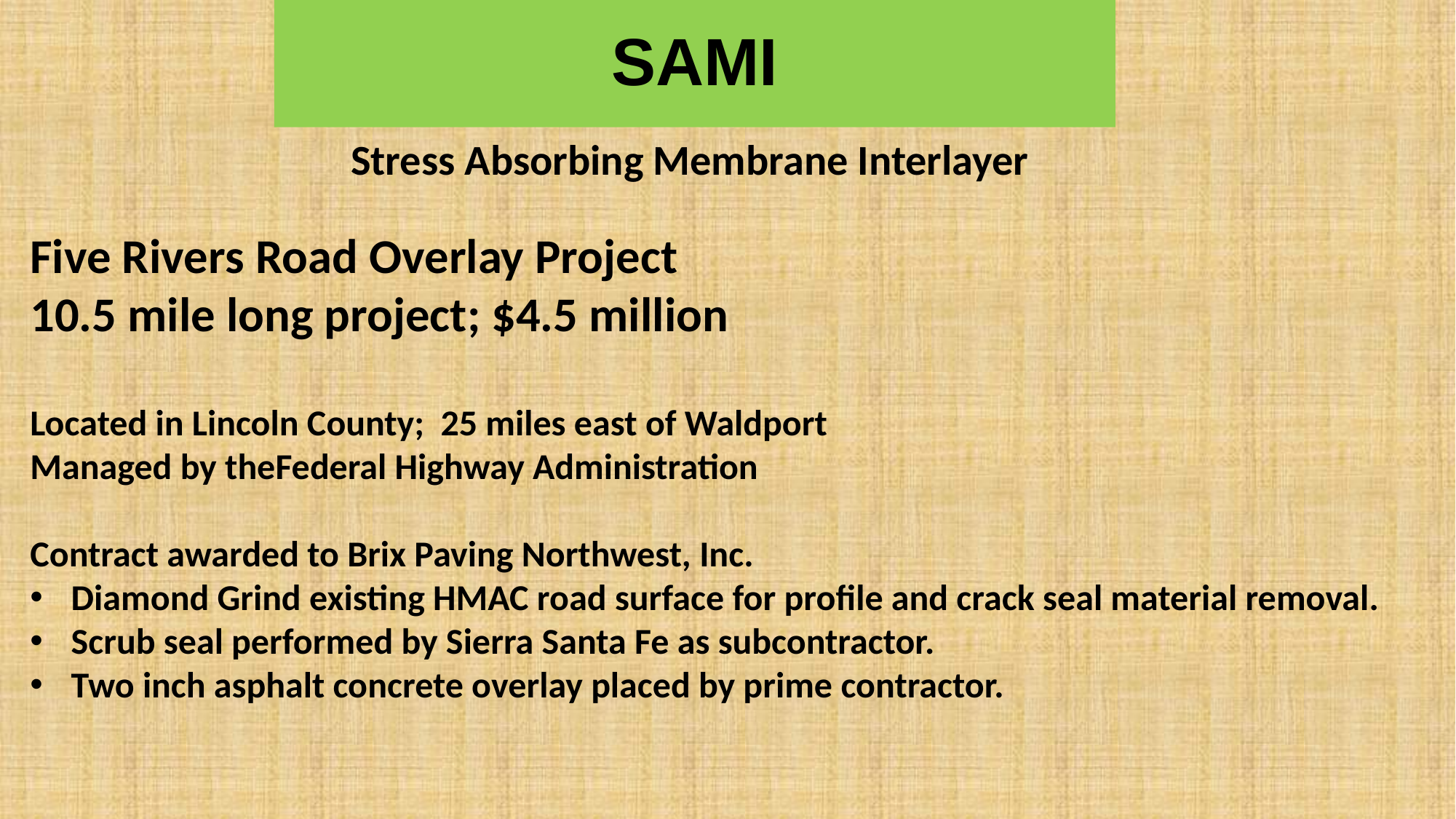

# SAMI
Stress Absorbing Membrane Interlayer
Five Rivers Road Overlay Project
10.5 mile long project; $4.5 million

Located in Lincoln County;  25 miles east of Waldport
Managed by theFederal Highway Administration

Contract awarded to Brix Paving Northwest, Inc.
Diamond Grind existing HMAC road surface for profile and crack seal material removal.
Scrub seal performed by Sierra Santa Fe as subcontractor.
Two inch asphalt concrete overlay placed by prime contractor.